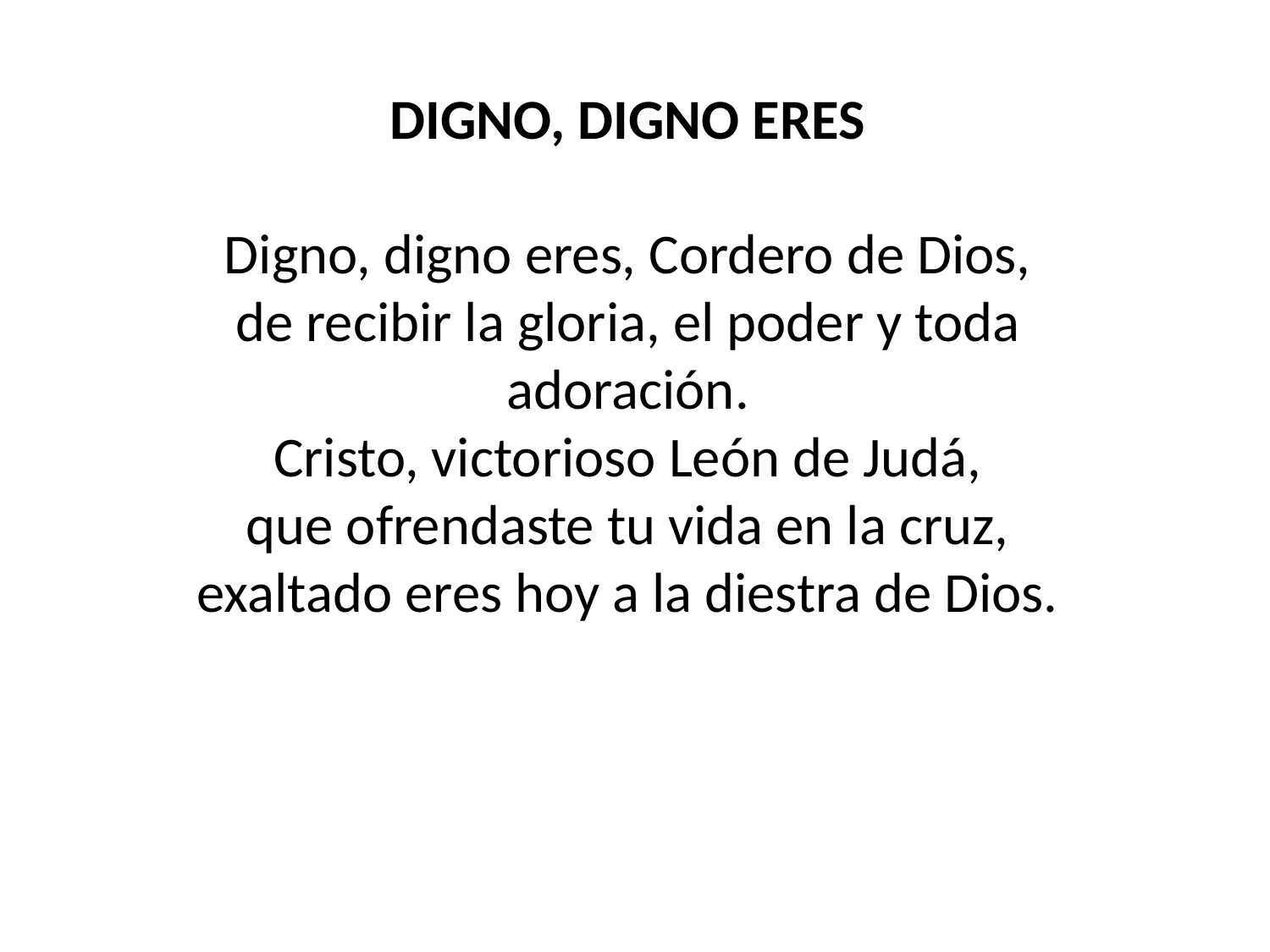

DIGNO, DIGNO ERES

Digno, digno eres, Cordero de Dios,
de recibir la gloria, el poder y toda adoración.
Cristo, victorioso León de Judá,
que ofrendaste tu vida en la cruz,
exaltado eres hoy a la diestra de Dios.